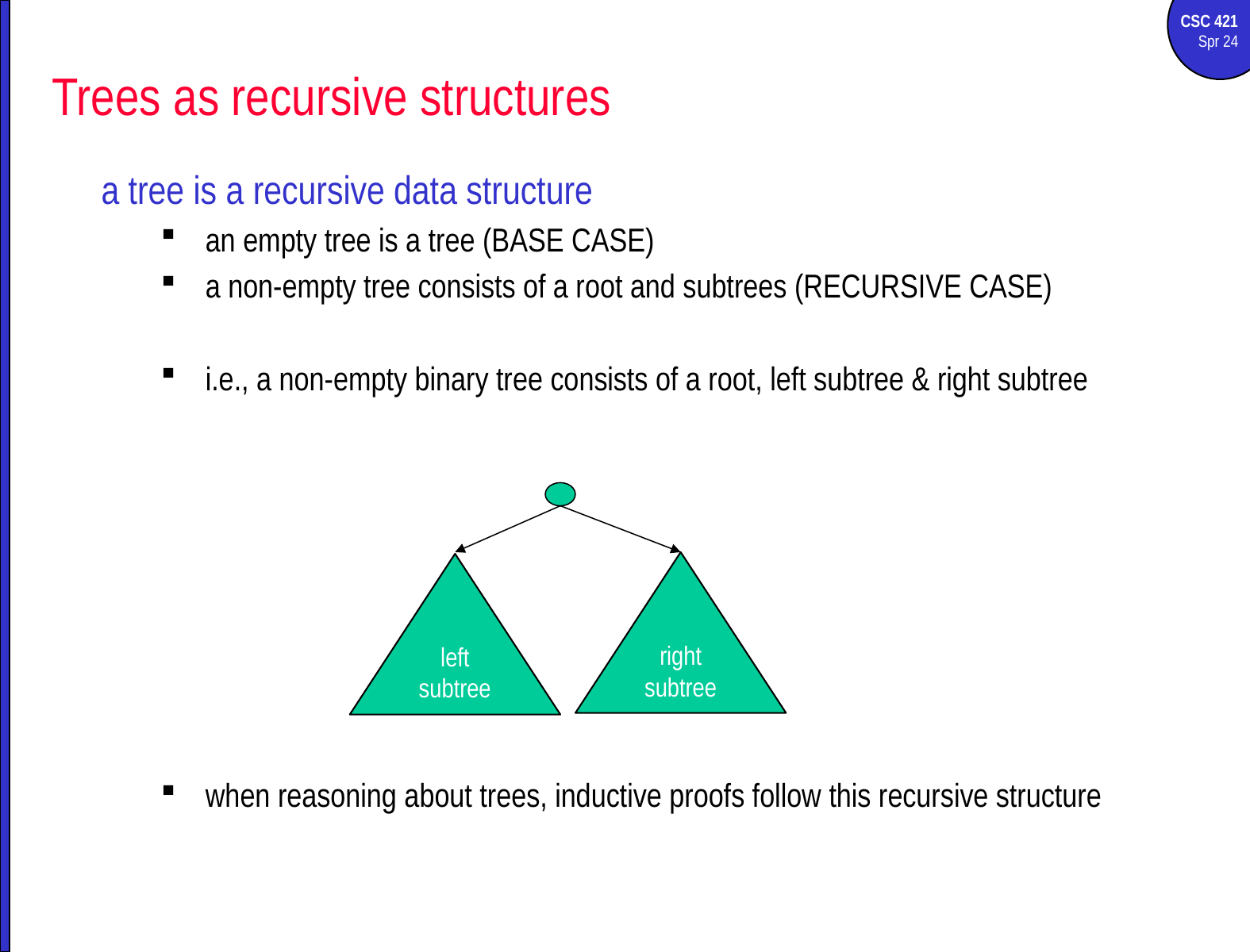

# Trees as recursive structures
a tree is a recursive data structure
an empty tree is a tree (BASE CASE)
a non-empty tree consists of a root and subtrees (RECURSIVE CASE)

i.e., a non-empty binary tree consists of a root, left subtree & right subtree

when reasoning about trees, inductive proofs follow this recursive structure

right
subtree
left
subtree